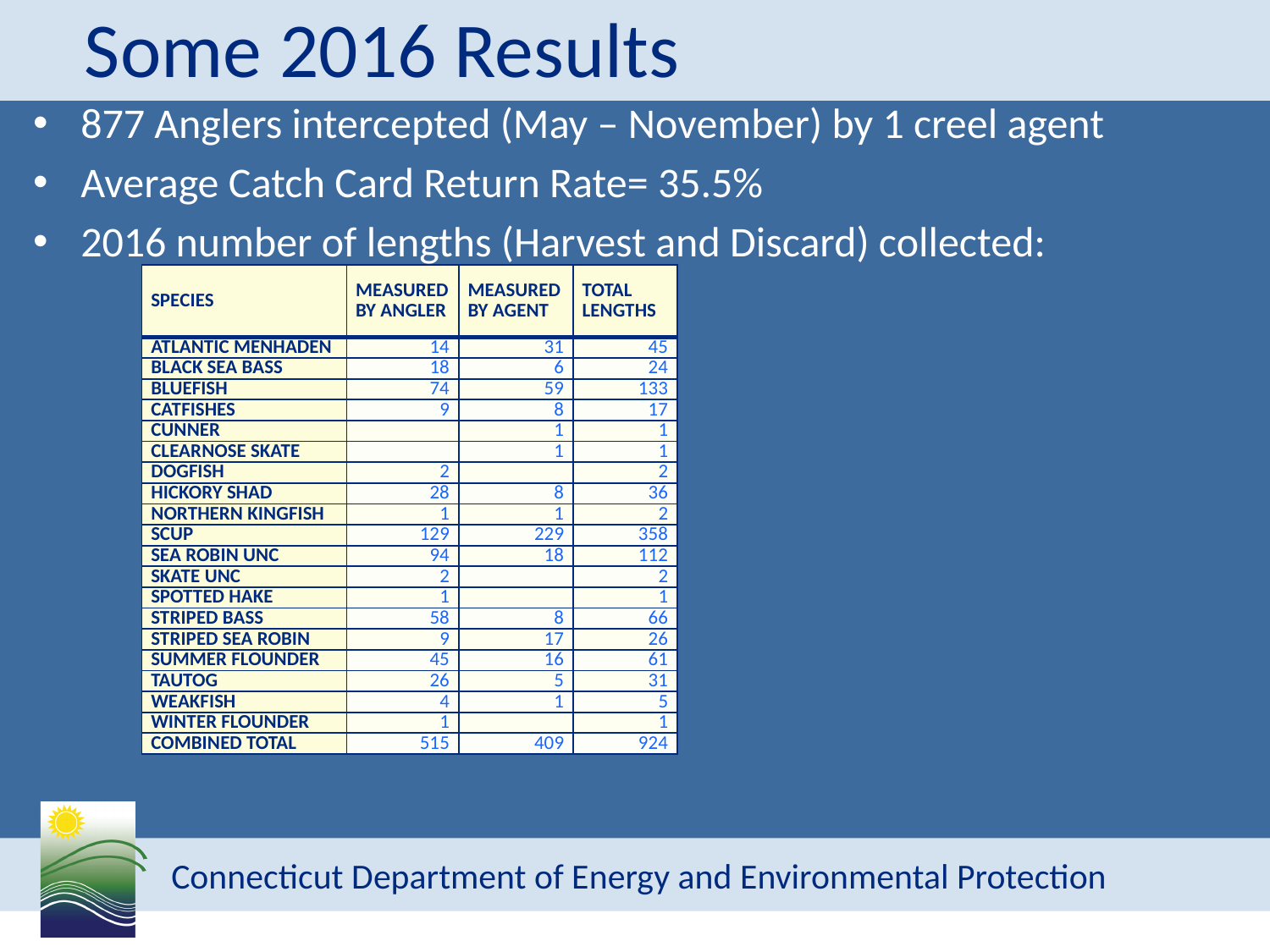

# Some 2016 Results
877 Anglers intercepted (May – November) by 1 creel agent
Average Catch Card Return Rate= 35.5%
2016 number of lengths (Harvest and Discard) collected:
| SPECIES | MEASURED BY ANGLER | MEASURED BY AGENT | TOTAL LENGTHS |
| --- | --- | --- | --- |
| ATLANTIC MENHADEN | 14 | 31 | 45 |
| BLACK SEA BASS | 18 | 6 | 24 |
| BLUEFISH | 74 | 59 | 133 |
| CATFISHES | 9 | 8 | 17 |
| CUNNER |  | 1 | 1 |
| CLEARNOSE SKATE |  | 1 | 1 |
| DOGFISH | 2 |  | 2 |
| HICKORY SHAD | 28 | 8 | 36 |
| NORTHERN KINGFISH | 1 | 1 | 2 |
| SCUP | 129 | 229 | 358 |
| SEA ROBIN UNC | 94 | 18 | 112 |
| SKATE UNC | 2 |  | 2 |
| SPOTTED HAKE | 1 |  | 1 |
| STRIPED BASS | 58 | 8 | 66 |
| STRIPED SEA ROBIN | 9 | 17 | 26 |
| SUMMER FLOUNDER | 45 | 16 | 61 |
| TAUTOG | 26 | 5 | 31 |
| WEAKFISH | 4 | 1 | 5 |
| WINTER FLOUNDER | 1 |  | 1 |
| COMBINED TOTAL | 515 | 409 | 924 |